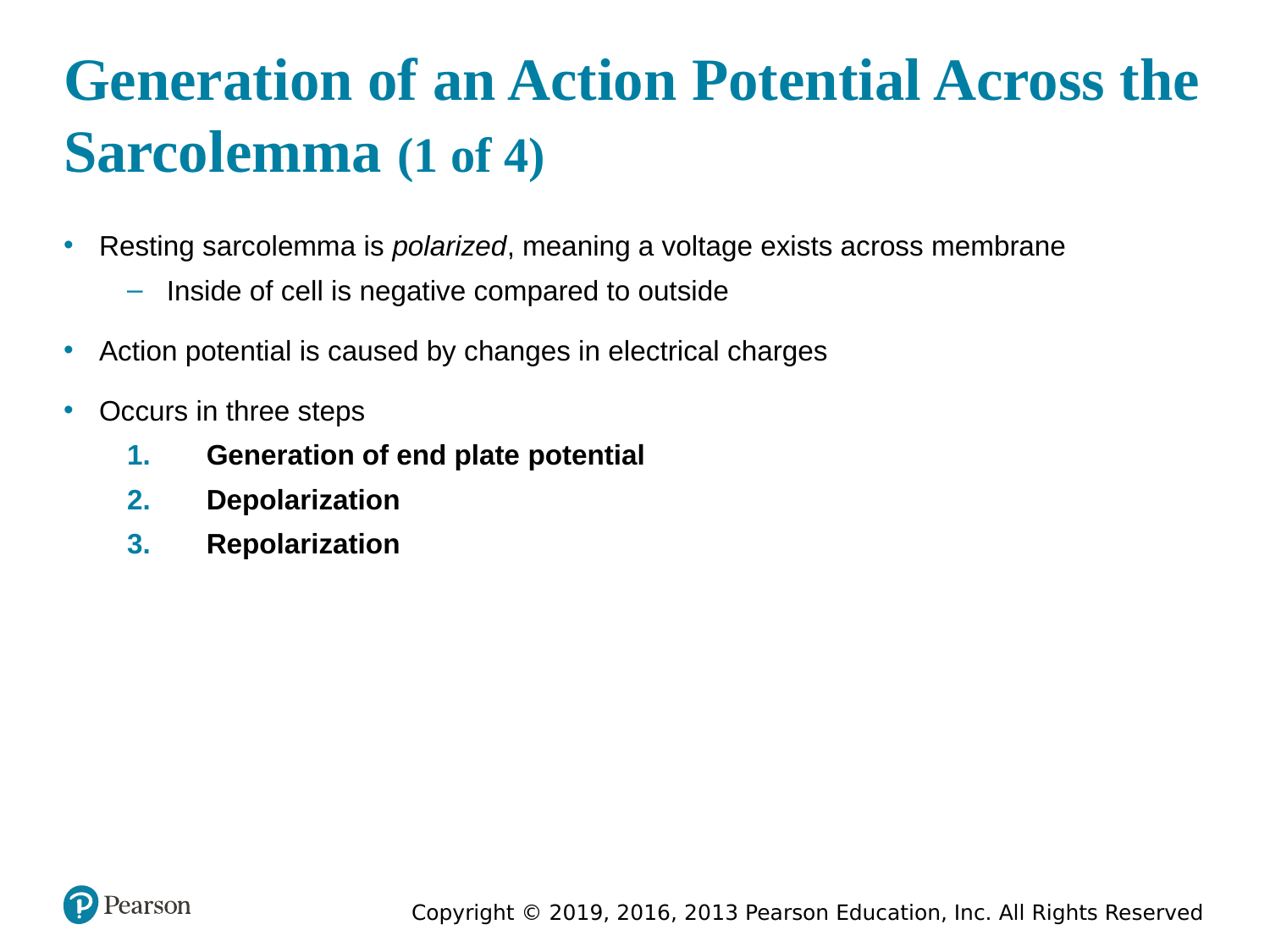

# Generation of an Action Potential Across the Sarcolemma (1 of 4)
Resting sarcolemma is polarized, meaning a voltage exists across membrane
Inside of cell is negative compared to outside
Action potential is caused by changes in electrical charges
Occurs in three steps
 Generation of end plate potential
 Depolarization
 Repolarization